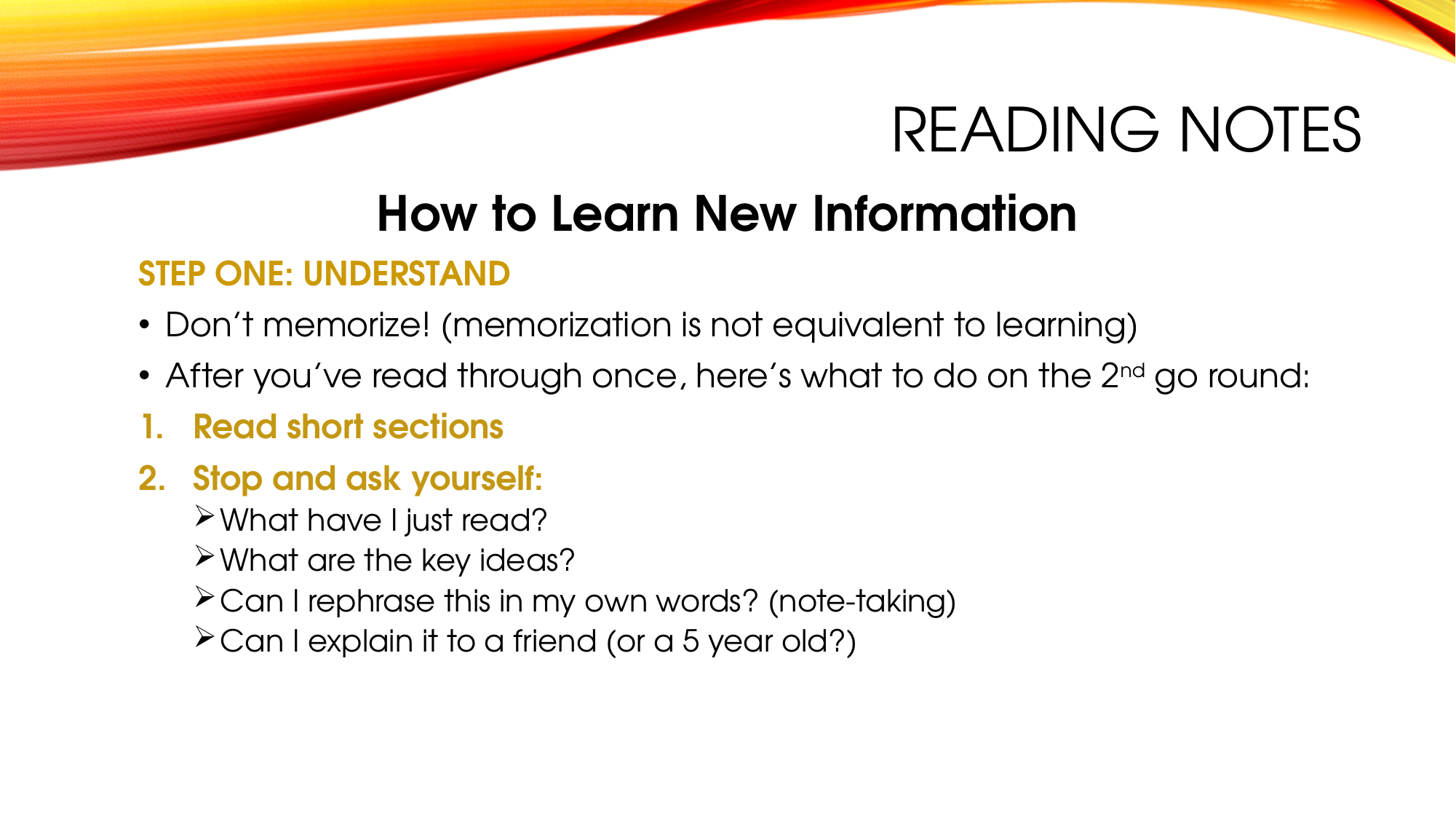

# Reading NOTES
How to Learn New Information
STEP ONE: UNDERSTAND
Don’t memorize! (memorization is not equivalent to learning)
After you’ve read through once, here’s what to do on the 2nd go round:
Read short sections
Stop and ask yourself:
What have I just read?
What are the key ideas?
Can I rephrase this in my own words? (note-taking)
Can I explain it to a friend (or a 5 year old?)